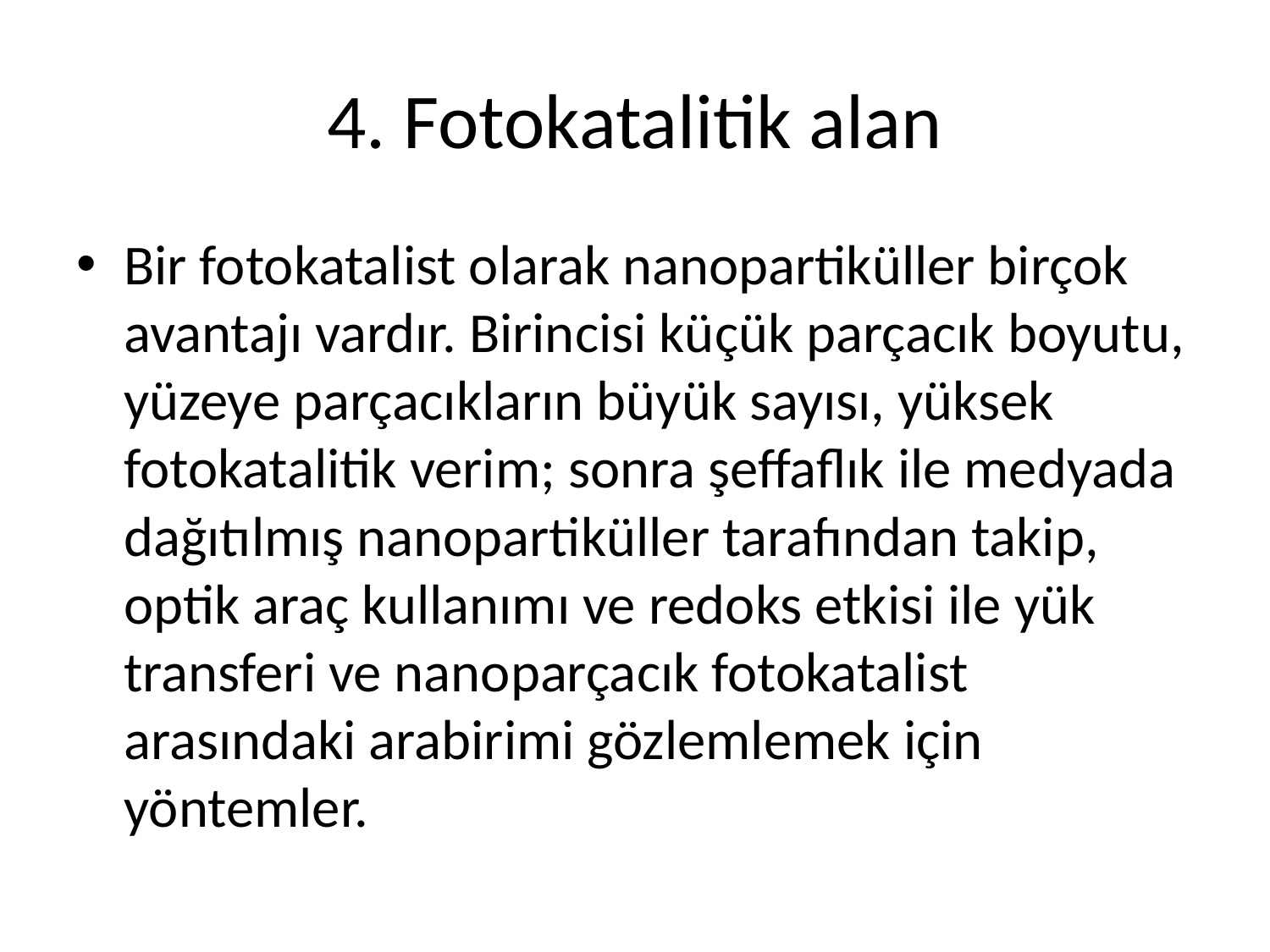

# 4. Fotokatalitik alan
Bir fotokatalist olarak nanopartiküller birçok avantajı vardır. Birincisi küçük parçacık boyutu, yüzeye parçacıkların büyük sayısı, yüksek fotokatalitik verim; sonra şeffaflık ile medyada dağıtılmış nanopartiküller tarafından takip, optik araç kullanımı ve redoks etkisi ile yük transferi ve nanoparçacık fotokatalist arasındaki arabirimi gözlemlemek için yöntemler.